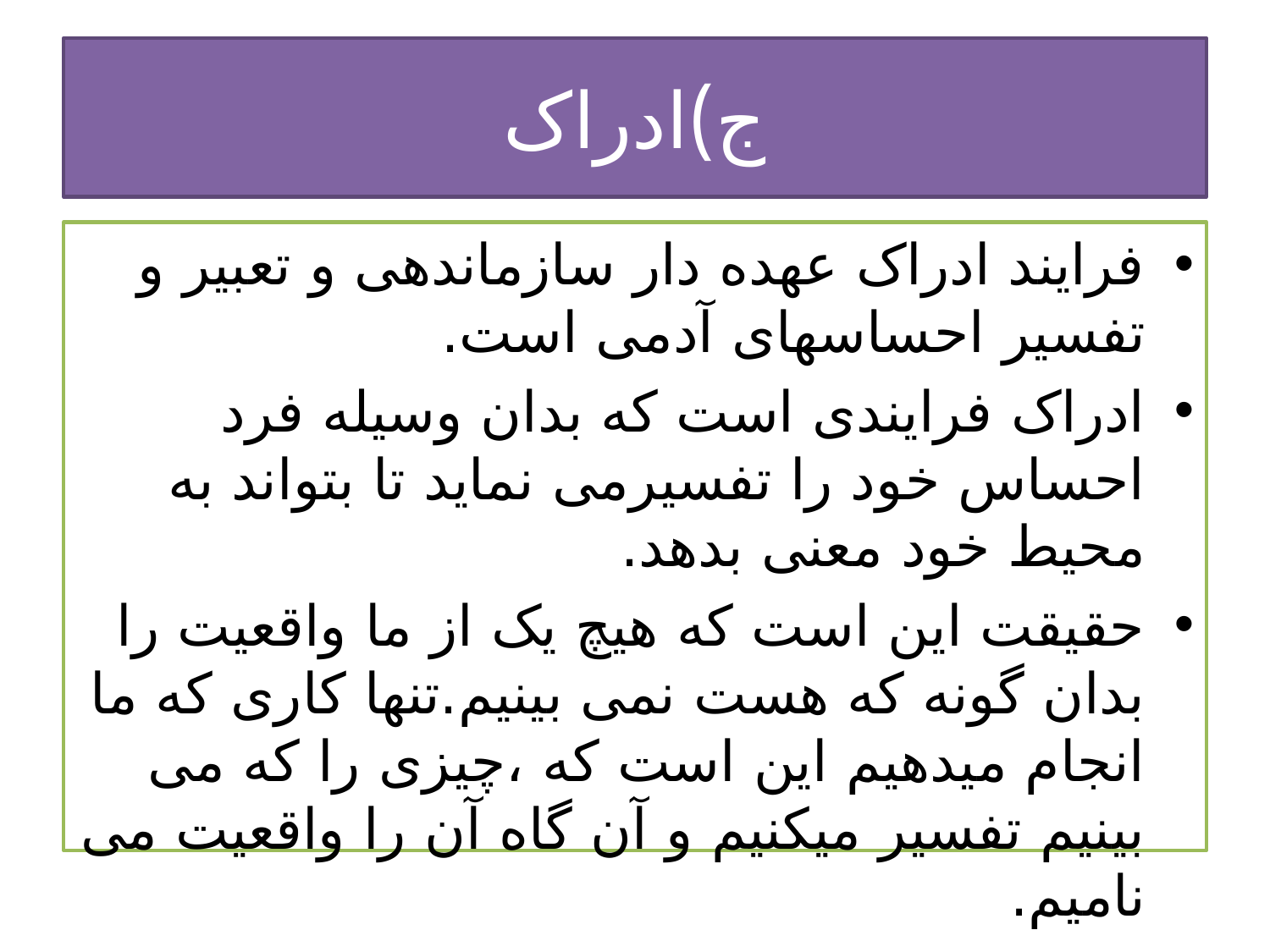

# ج)ادراک
فرایند ادراک عهده دار سازماندهی و تعبیر و تفسیر احساسهای آدمی است.
ادراک فرایندی است که بدان وسیله فرد احساس خود را تفسیرمی نماید تا بتواند به محیط خود معنی بدهد.
حقیقت این است که هیچ یک از ما واقعیت را بدان گونه که هست نمی بینیم.تنها کاری که ما انجام میدهیم این است که ،چیزی را که می بینیم تفسیر میکنیم و آن گاه آن را واقعیت می نامیم.